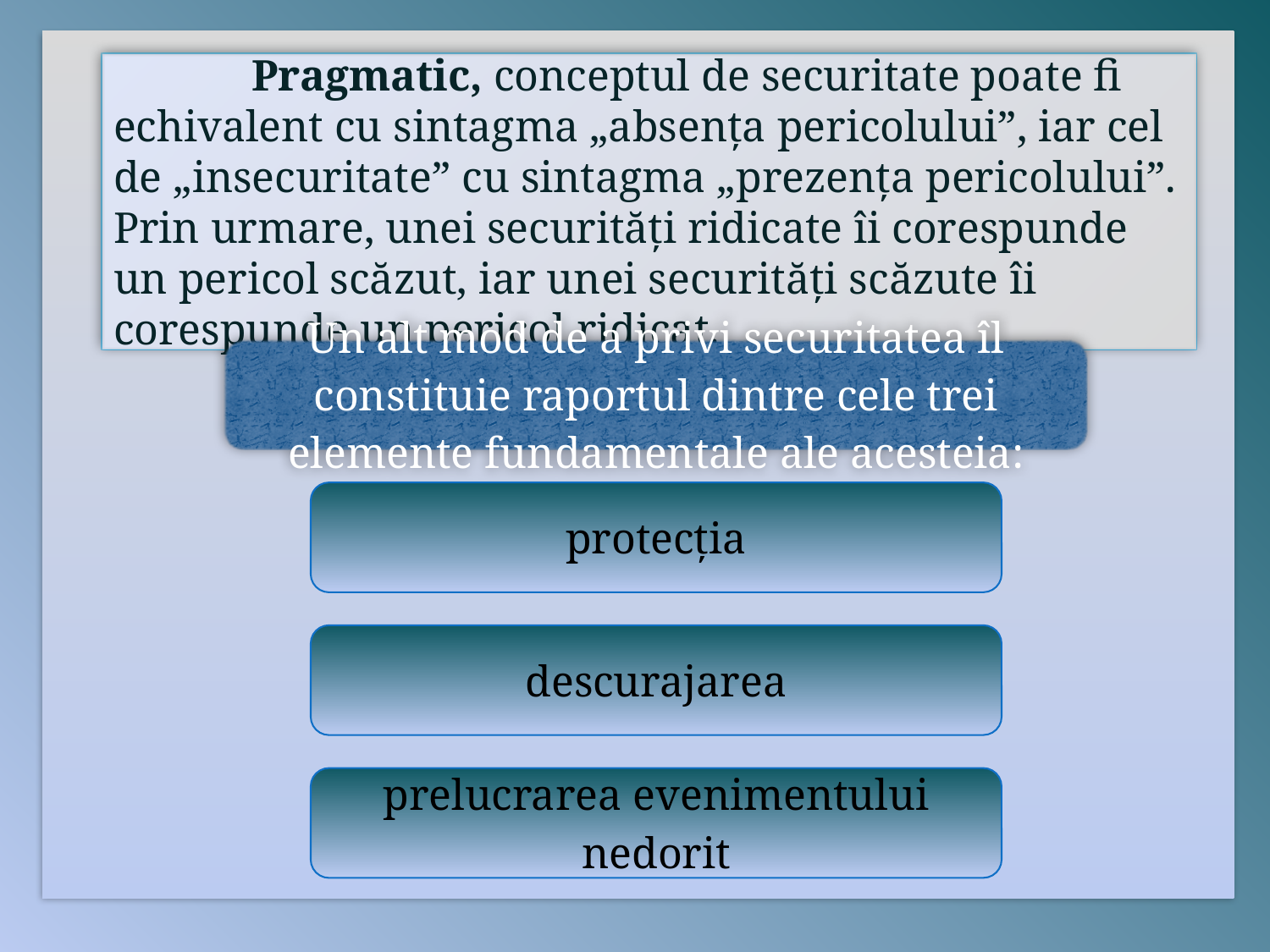

Pragmatic, conceptul de securitate poate fi echivalent cu sintagma „absenţa pericolului”, iar cel de „insecuritate” cu sintagma „prezenţa pericolului”.
Prin urmare, unei securităţi ridicate îi corespunde un pericol scăzut, iar unei securităţi scăzute îi corespunde un pericol ridicat.
protecţia
descurajarea
prelucrarea evenimentului nedorit